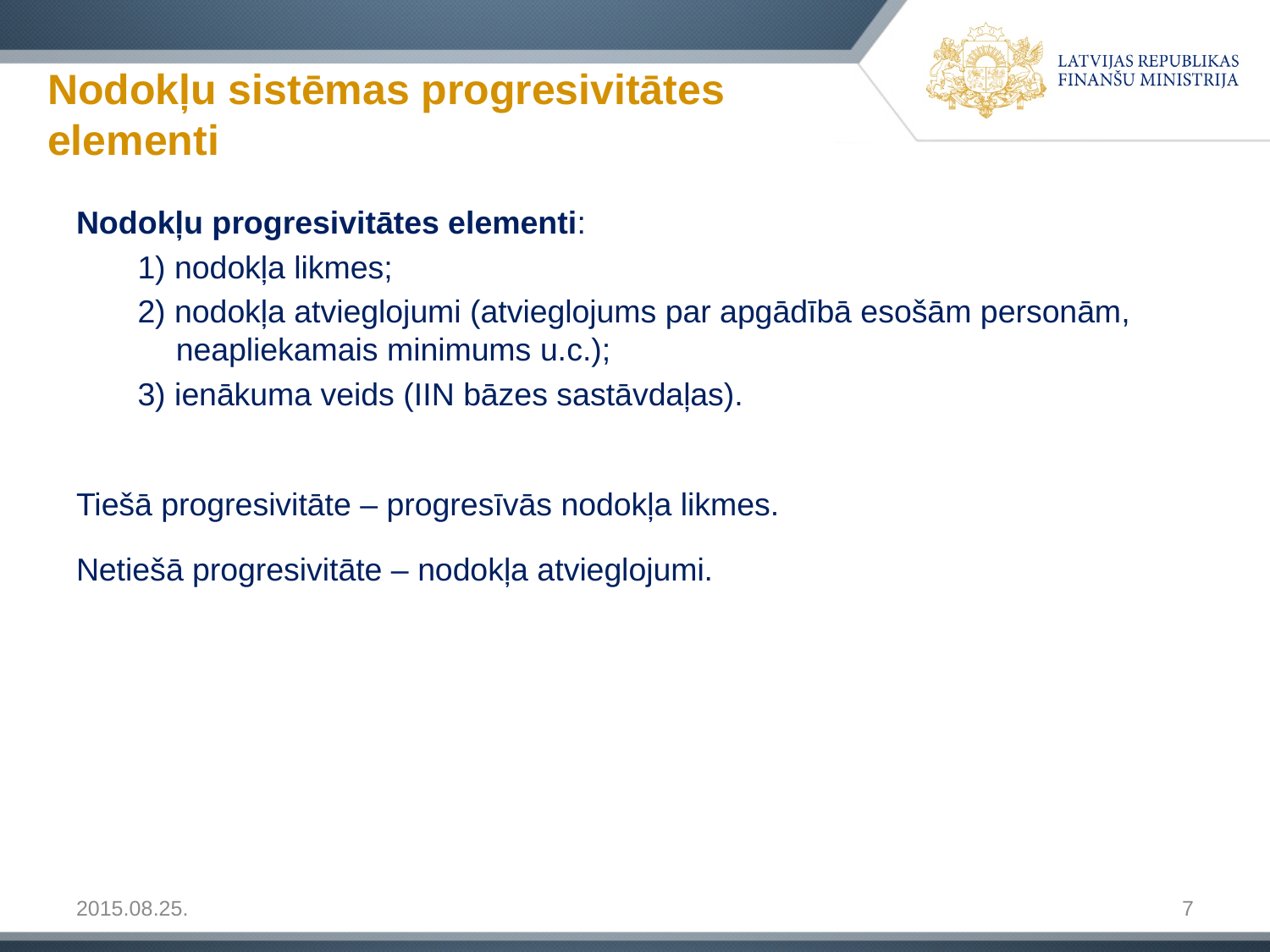

# Nodokļu sistēmas progresivitātes elementi
Nodokļu progresivitātes elementi:
1) nodokļa likmes;
2) nodokļa atvieglojumi (atvieglojums par apgādībā esošām personām, neapliekamais minimums u.c.);
3) ienākuma veids (IIN bāzes sastāvdaļas).

Tiešā progresivitāte – progresīvās nodokļa likmes.
Netiešā progresivitāte – nodokļa atvieglojumi.
2015.08.25.
7